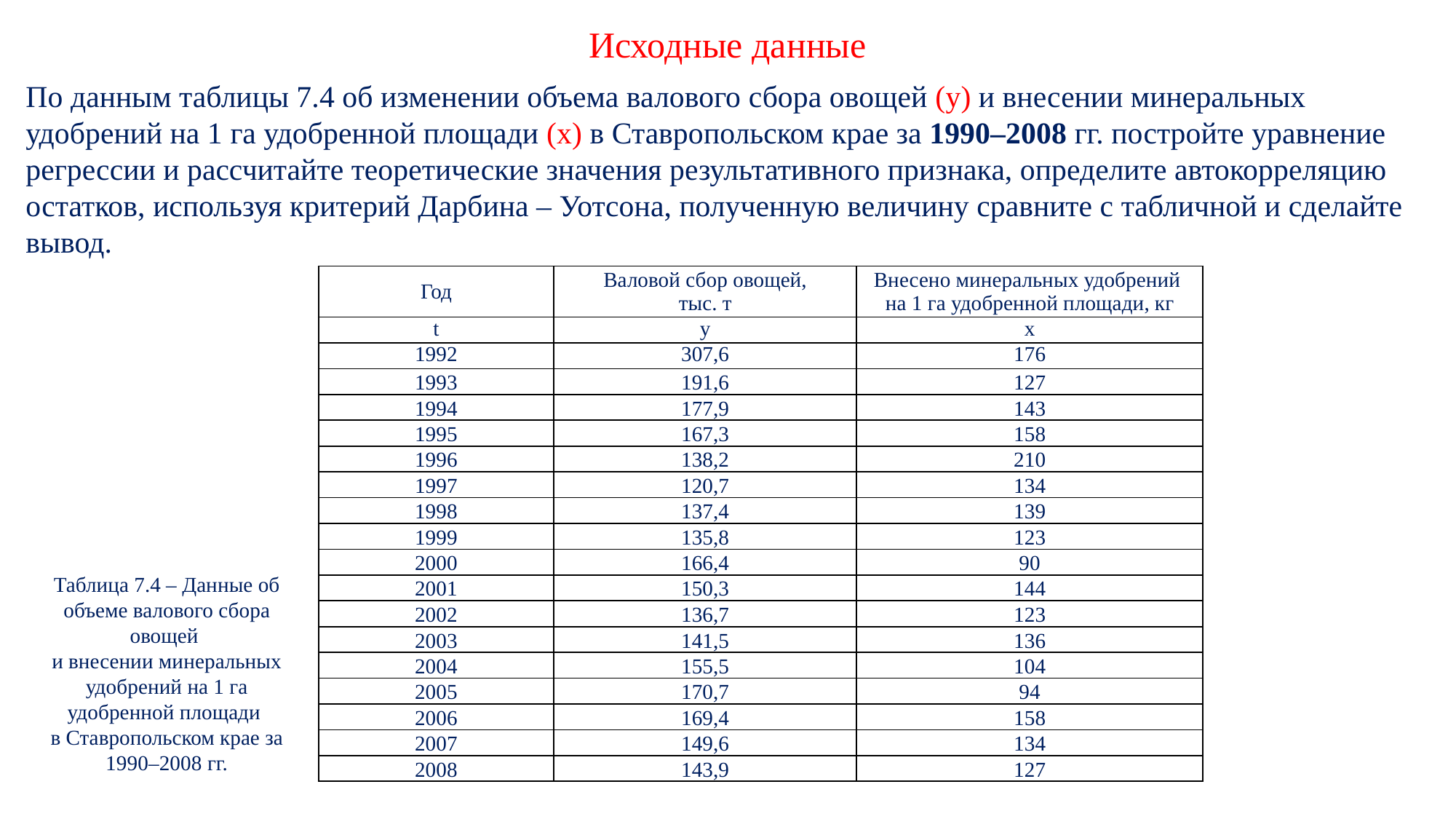

Исходные данные
По данным таблицы 7.4 об изменении объема валового сбора овощей (y) и внесении минеральных удобрений на 1 га удобренной площади (x) в Ставропольском крае за 1990–2008 гг. постройте уравнение регрессии и рассчитайте теоретические значения результативного признака, определите автокорреляцию остатков, используя критерий Дарбина – Уотсона, полученную величину сравните с табличной и сделайте вывод.
| Год | Валовой сбор овощей, тыс. т | Внесено минеральных удобрений на 1 га удобренной площади, кг |
| --- | --- | --- |
| t | y | x |
| 1992 | 307,6 | 176 |
| 1993 | 191,6 | 127 |
| 1994 | 177,9 | 143 |
| 1995 | 167,3 | 158 |
| 1996 | 138,2 | 210 |
| 1997 | 120,7 | 134 |
| 1998 | 137,4 | 139 |
| 1999 | 135,8 | 123 |
| 2000 | 166,4 | 90 |
| 2001 | 150,3 | 144 |
| 2002 | 136,7 | 123 |
| 2003 | 141,5 | 136 |
| 2004 | 155,5 | 104 |
| 2005 | 170,7 | 94 |
| 2006 | 169,4 | 158 |
| 2007 | 149,6 | 134 |
| 2008 | 143,9 | 127 |
Таблица 7.4 – Данные об объеме валового сбора овощей
и внесении минеральных удобрений на 1 га удобренной площади
в Ставропольском крае за 1990–2008 гг.